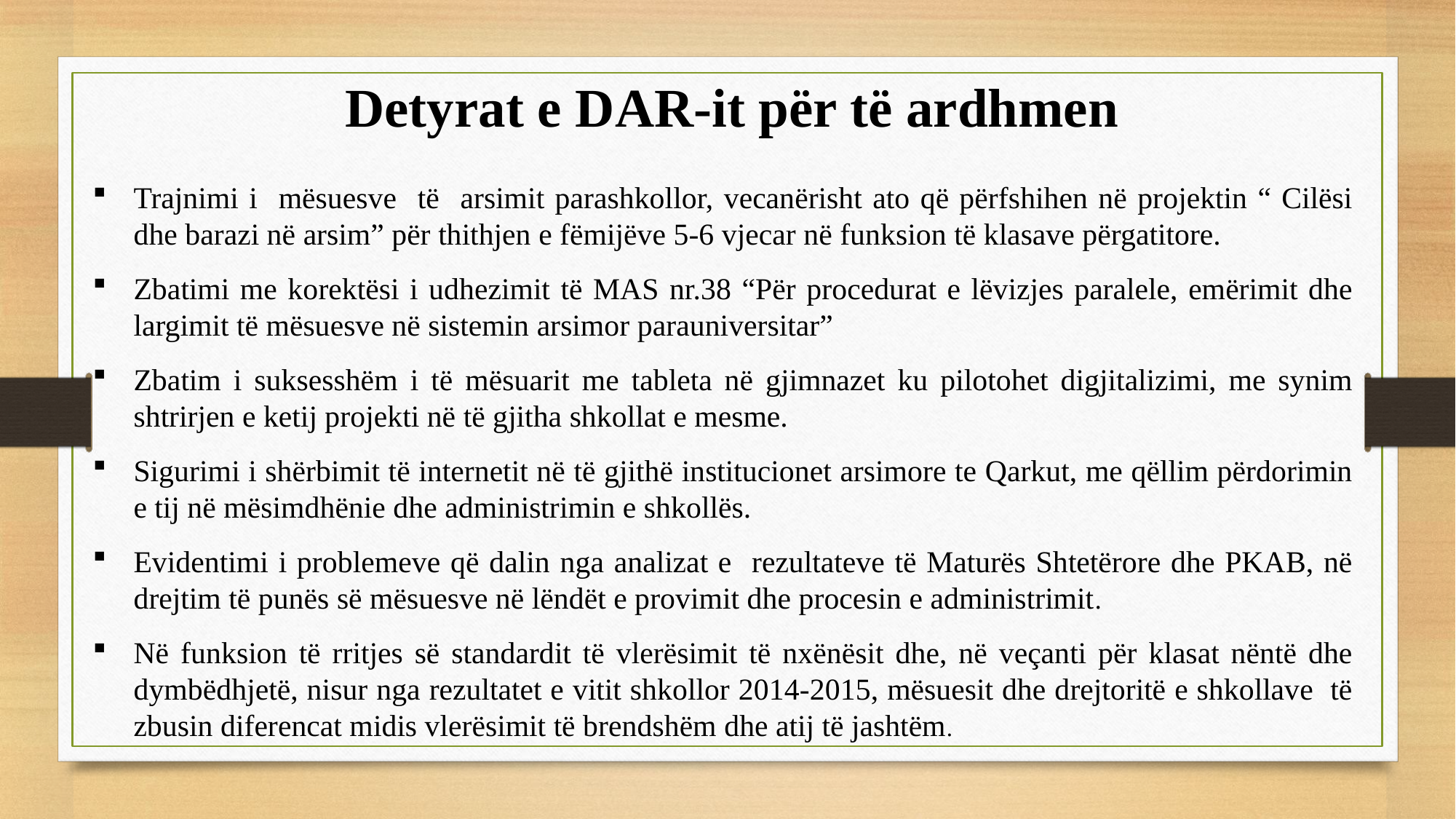

# Detyrat e DAR-it për të ardhmen
Trajnimi i  mësuesve  të  arsimit parashkollor, vecanërisht ato që përfshihen në projektin “ Cilësi dhe barazi në arsim” për thithjen e fëmijëve 5-6 vjecar në funksion të klasave përgatitore.

Zbatimi me korektësi i udhezimit të MAS nr.38 “Për procedurat e lëvizjes paralele, emërimit dhe largimit të mësuesve në sistemin arsimor parauniversitar”

Zbatim i suksesshëm i të mësuarit me tableta në gjimnazet ku pilotohet digjitalizimi, me synim shtrirjen e ketij projekti në të gjitha shkollat e mesme.

Sigurimi i shërbimit të internetit në të gjithë institucionet arsimore te Qarkut, me qëllim përdorimin e tij në mësimdhënie dhe administrimin e shkollës.

Evidentimi i problemeve që dalin nga analizat e  rezultateve të Maturës Shtetërore dhe PKAB, në drejtim të punës së mësuesve në lëndët e provimit dhe procesin e administrimit.

Në funksion të rritjes së standardit të vlerësimit të nxënësit dhe, në veçanti për klasat nëntë dhe dymbëdhjetë, nisur nga rezultatet e vitit shkollor 2014-2015, mësuesit dhe drejtoritë e shkollave  të zbusin diferencat midis vlerësimit të brendshëm dhe atij të jashtëm.